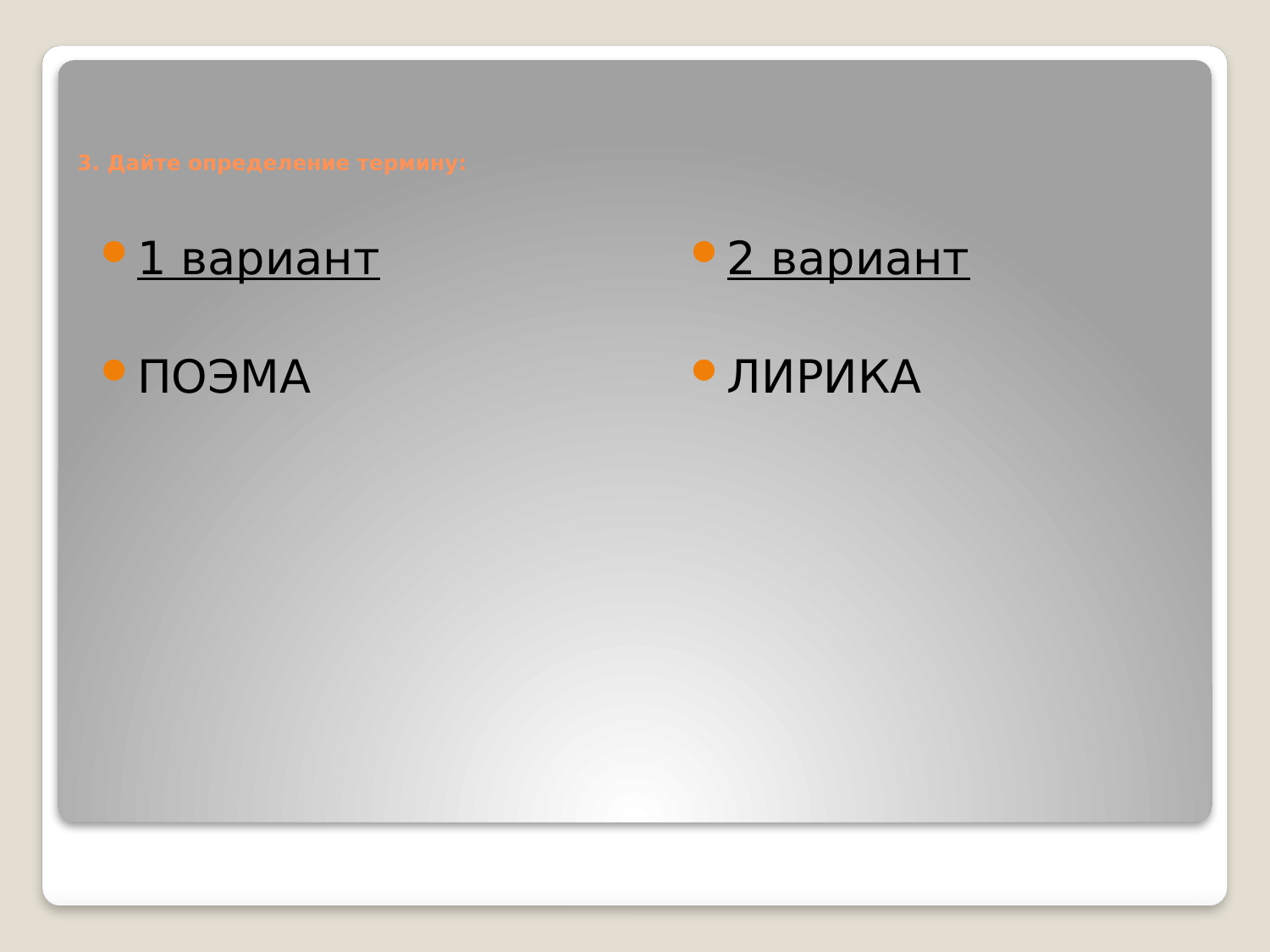

# 3. Дайте определение термину:
1 вариант

ПОЭМА
2 вариант

ЛИРИКА